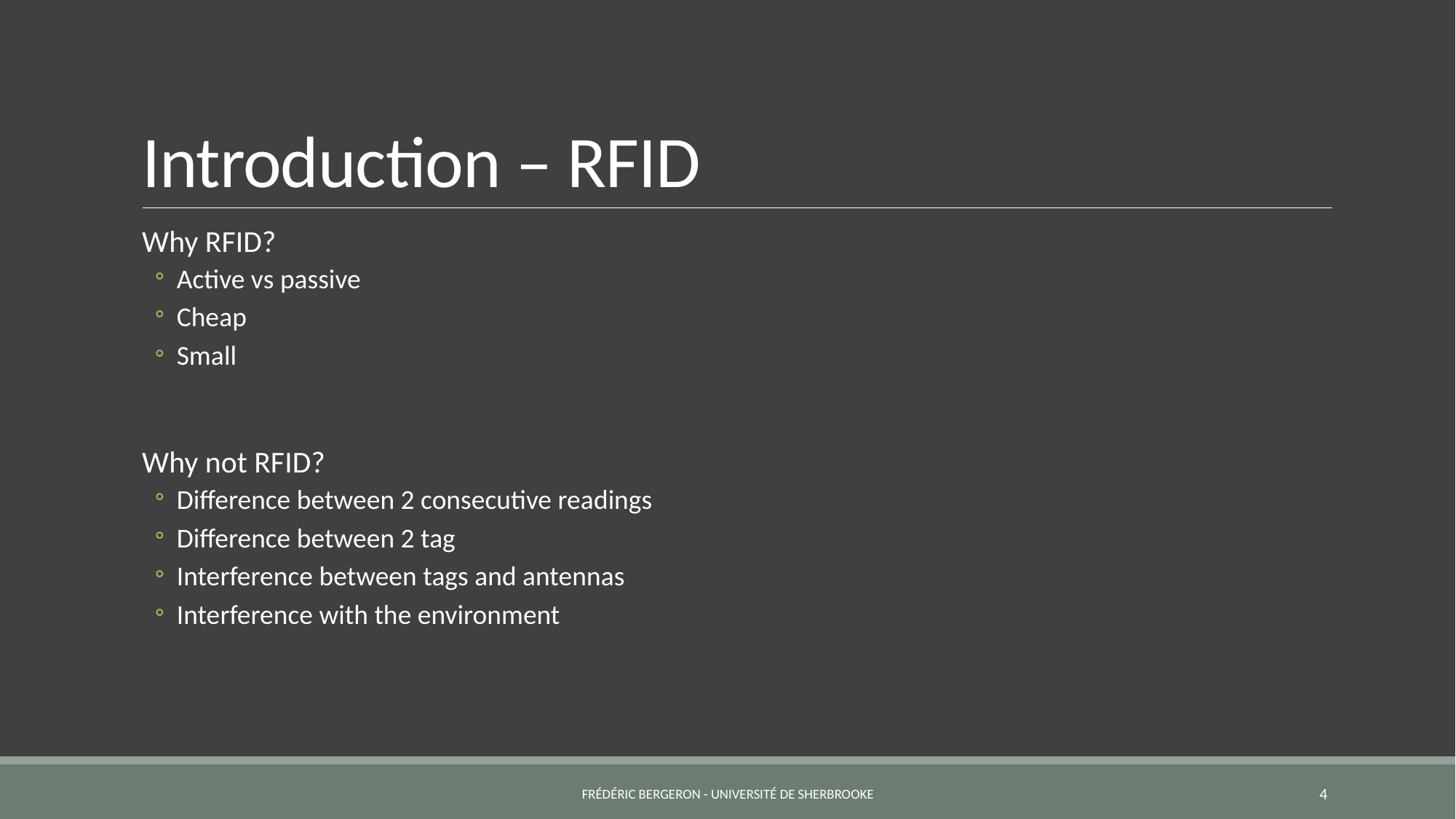

# Introduction – RFID
Why RFID?
Active vs passive
Cheap
Small

Why not RFID?
Difference between 2 consecutive readings
Difference between 2 tag
Interference between tags and antennas
Interference with the environment
Frédéric Bergeron - Université de Sherbrooke
4